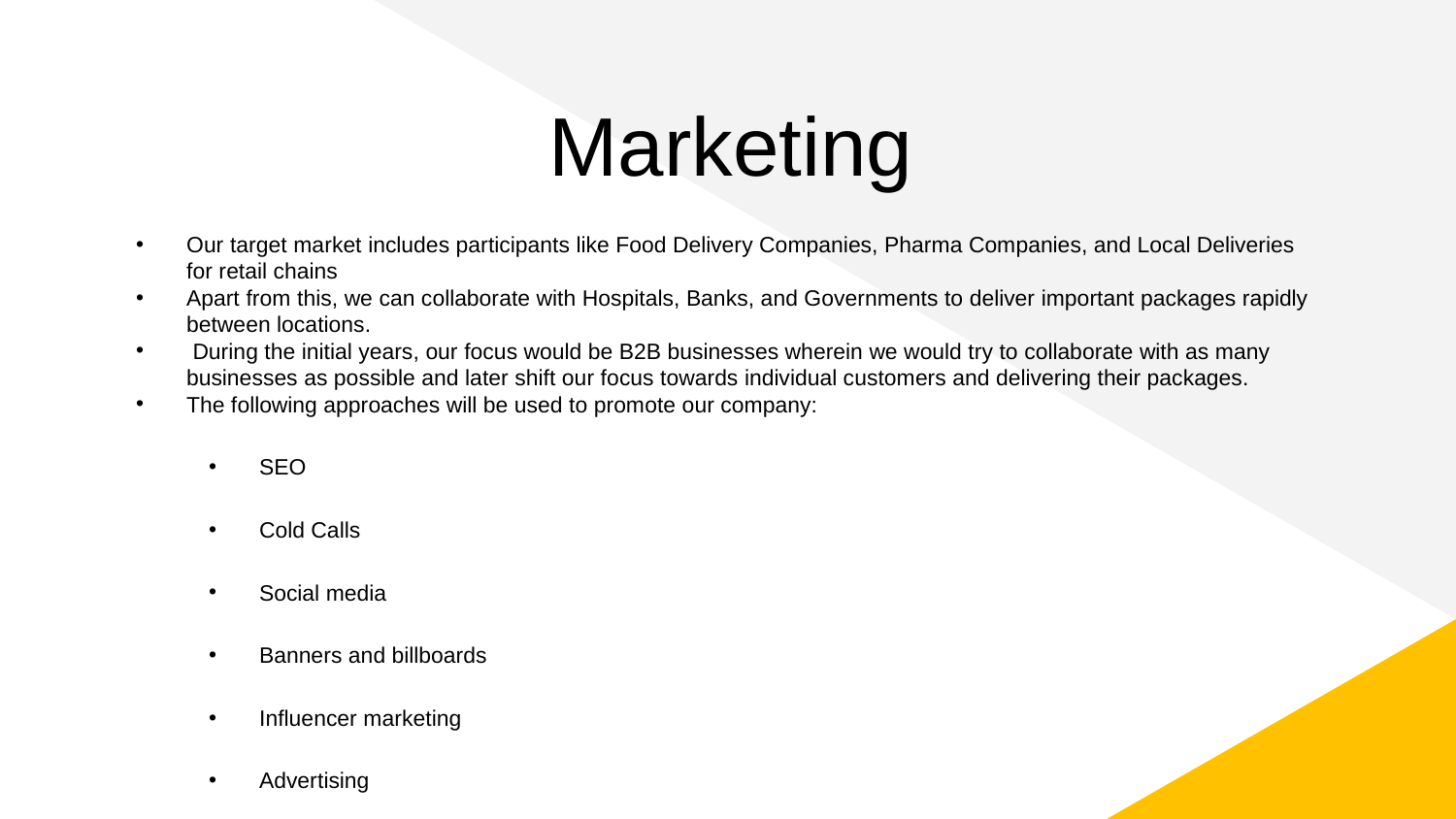

# Marketing
Our target market includes participants like Food Delivery Companies, Pharma Companies, and Local Deliveries for retail chains
Apart from this, we can collaborate with Hospitals, Banks, and Governments to deliver important packages rapidly between locations.
 During the initial years, our focus would be B2B businesses wherein we would try to collaborate with as many businesses as possible and later shift our focus towards individual customers and delivering their packages.
The following approaches will be used to promote our company:
SEO
Cold Calls
Social media
Banners and billboards
Influencer marketing
Advertising